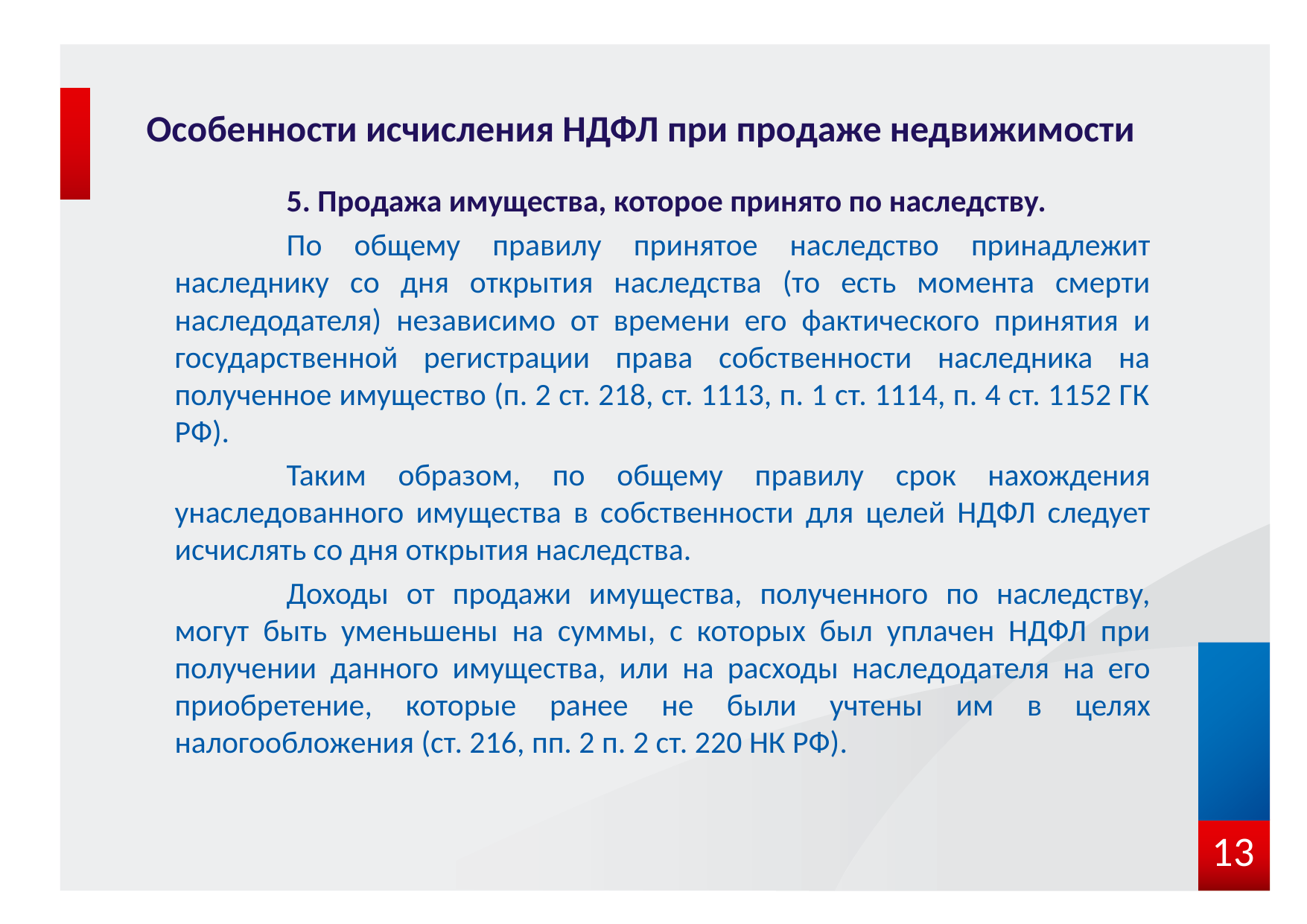

# Особенности исчисления НДФЛ при продаже недвижимости
	5. Продажа имущества, которое принято по наследству.
	По общему правилу принятое наследство принадлежит наследнику со дня открытия наследства (то есть момента смерти наследодателя) независимо от времени его фактического принятия и государственной регистрации права собственности наследника на полученное имущество (п. 2 ст. 218, ст. 1113, п. 1 ст. 1114, п. 4 ст. 1152 ГК РФ).
	Таким образом, по общему правилу срок нахождения унаследованного имущества в собственности для целей НДФЛ следует исчислять со дня открытия наследства.
	Доходы от продажи имущества, полученного по наследству, могут быть уменьшены на суммы, с которых был уплачен НДФЛ при получении данного имущества, или на расходы наследодателя на его приобретение, которые ранее не были учтены им в целях налогообложения (ст. 216, пп. 2 п. 2 ст. 220 НК РФ).

13